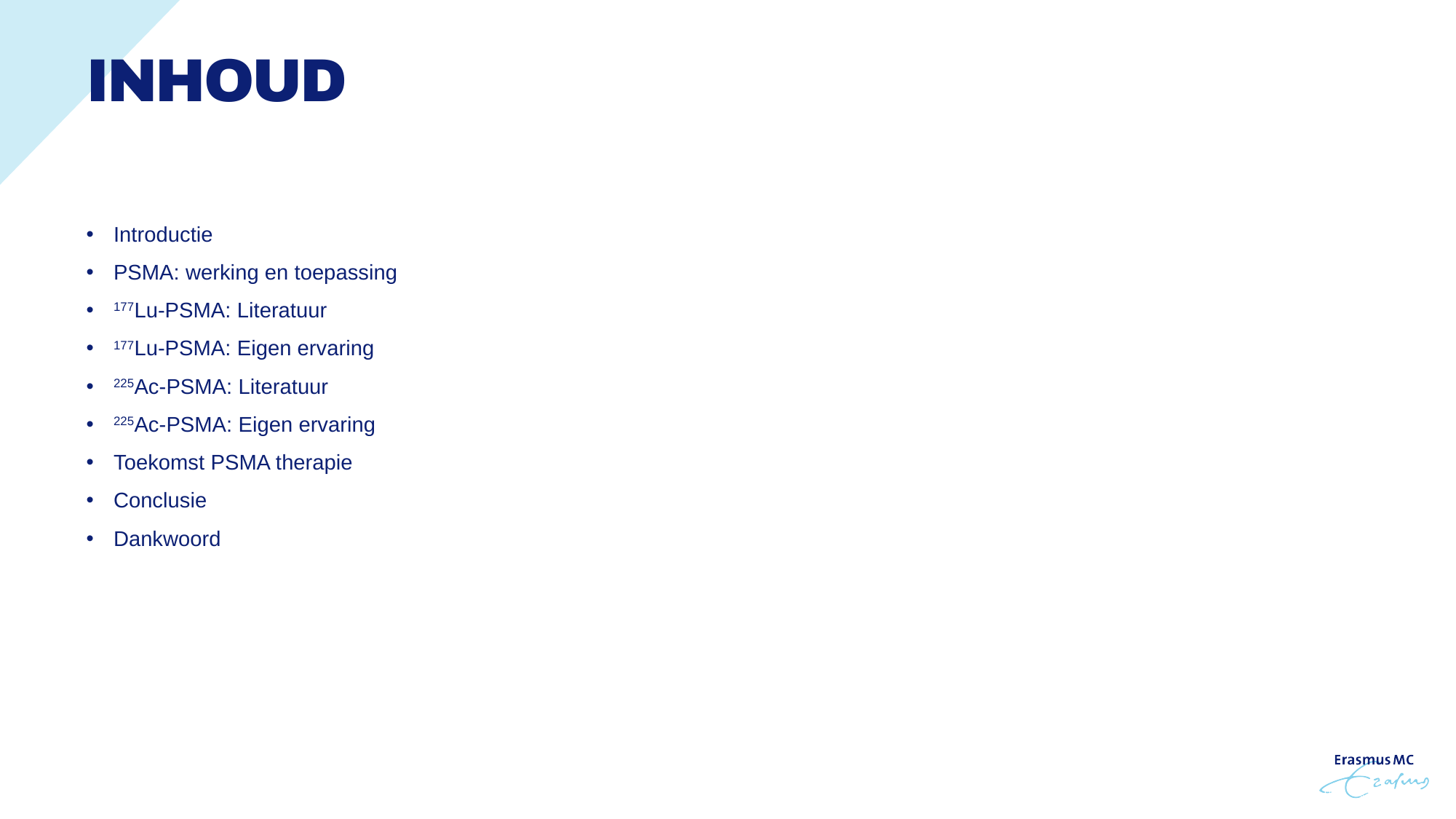

# Inhoud

Introductie
PSMA: werking en toepassing
177Lu-PSMA: Literatuur
177Lu-PSMA: Eigen ervaring
225Ac-PSMA: Literatuur
225Ac-PSMA: Eigen ervaring
Toekomst PSMA therapie
Conclusie
Dankwoord